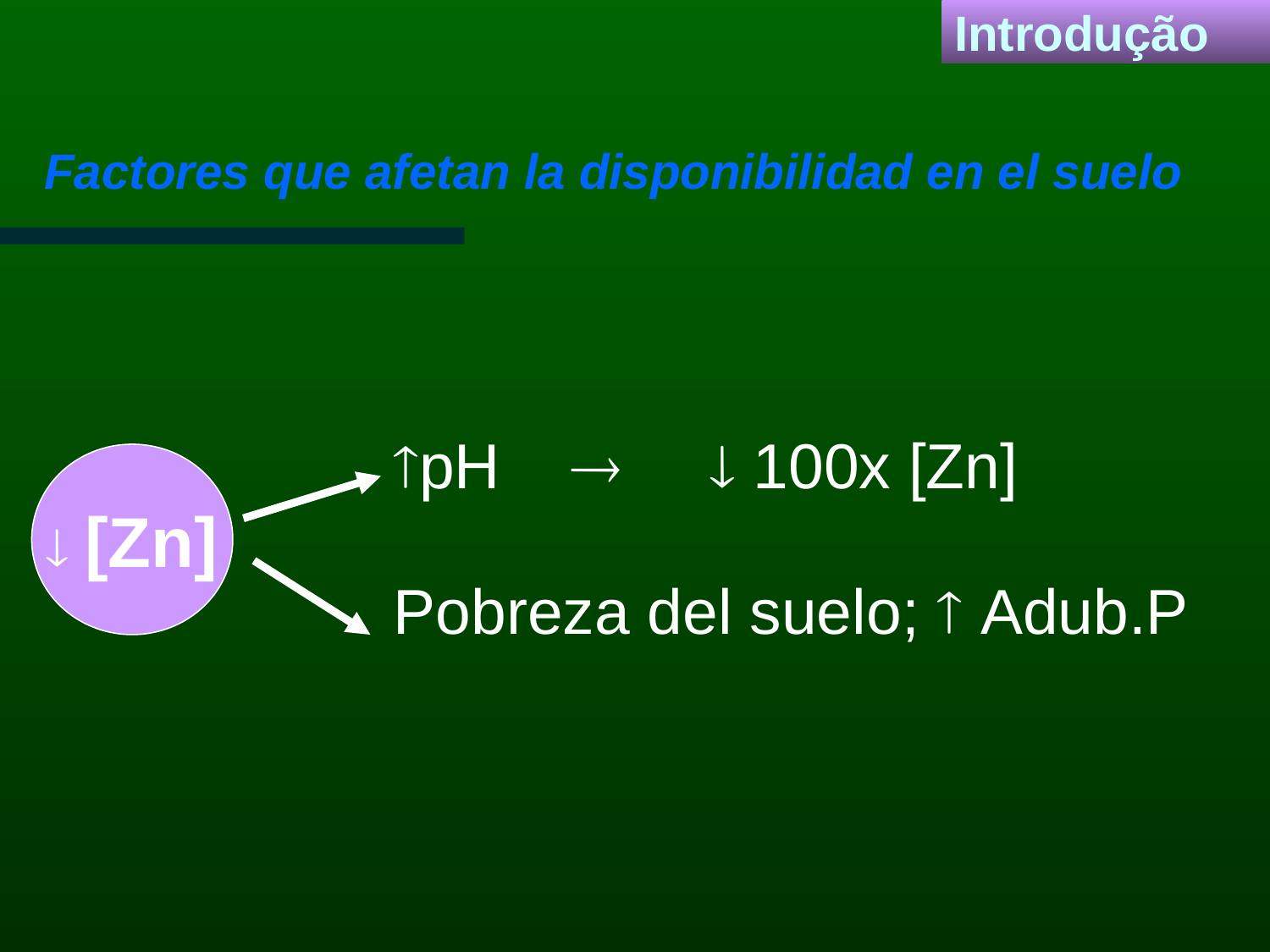

Introdução
Factores que afetan la disponibilidad en el suelo
↑pH    →     ↓ 100x [Zn]
Pobreza del suelo; ↑ Adub.P
↓ [Zn]